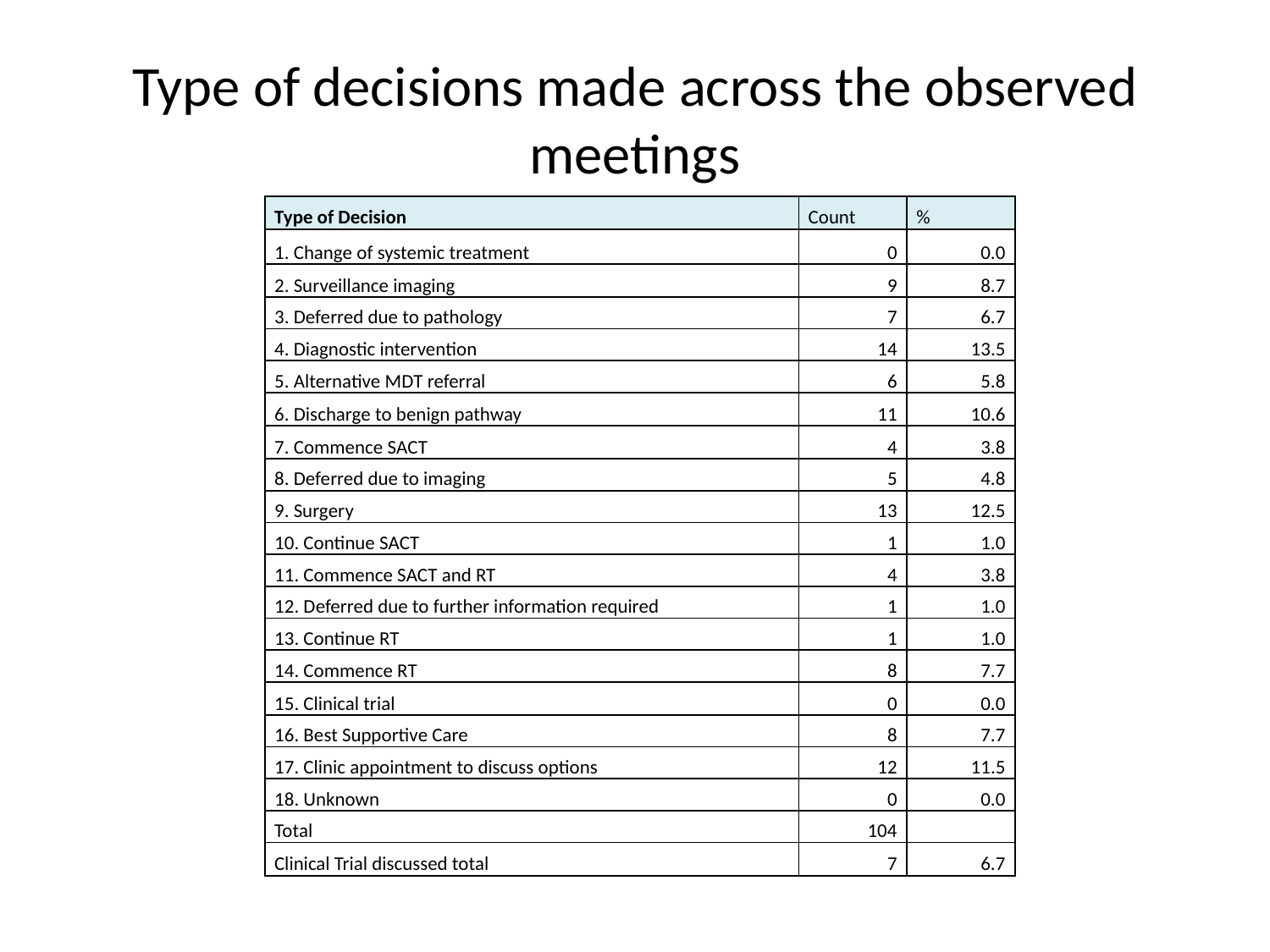

# Type of decisions made across the observed meetings
| Type of Decision | Count | % |
| --- | --- | --- |
| 1. Change of systemic treatment | 0 | 0.0 |
| 2. Surveillance imaging | 9 | 8.7 |
| 3. Deferred due to pathology | 7 | 6.7 |
| 4. Diagnostic intervention | 14 | 13.5 |
| 5. Alternative MDT referral | 6 | 5.8 |
| 6. Discharge to benign pathway | 11 | 10.6 |
| 7. Commence SACT | 4 | 3.8 |
| 8. Deferred due to imaging | 5 | 4.8 |
| 9. Surgery | 13 | 12.5 |
| 10. Continue SACT | 1 | 1.0 |
| 11. Commence SACT and RT | 4 | 3.8 |
| 12. Deferred due to further information required | 1 | 1.0 |
| 13. Continue RT | 1 | 1.0 |
| 14. Commence RT | 8 | 7.7 |
| 15. Clinical trial | 0 | 0.0 |
| 16. Best Supportive Care | 8 | 7.7 |
| 17. Clinic appointment to discuss options | 12 | 11.5 |
| 18. Unknown | 0 | 0.0 |
| Total | 104 |  |
| Clinical Trial discussed total | 7 | 6.7 |